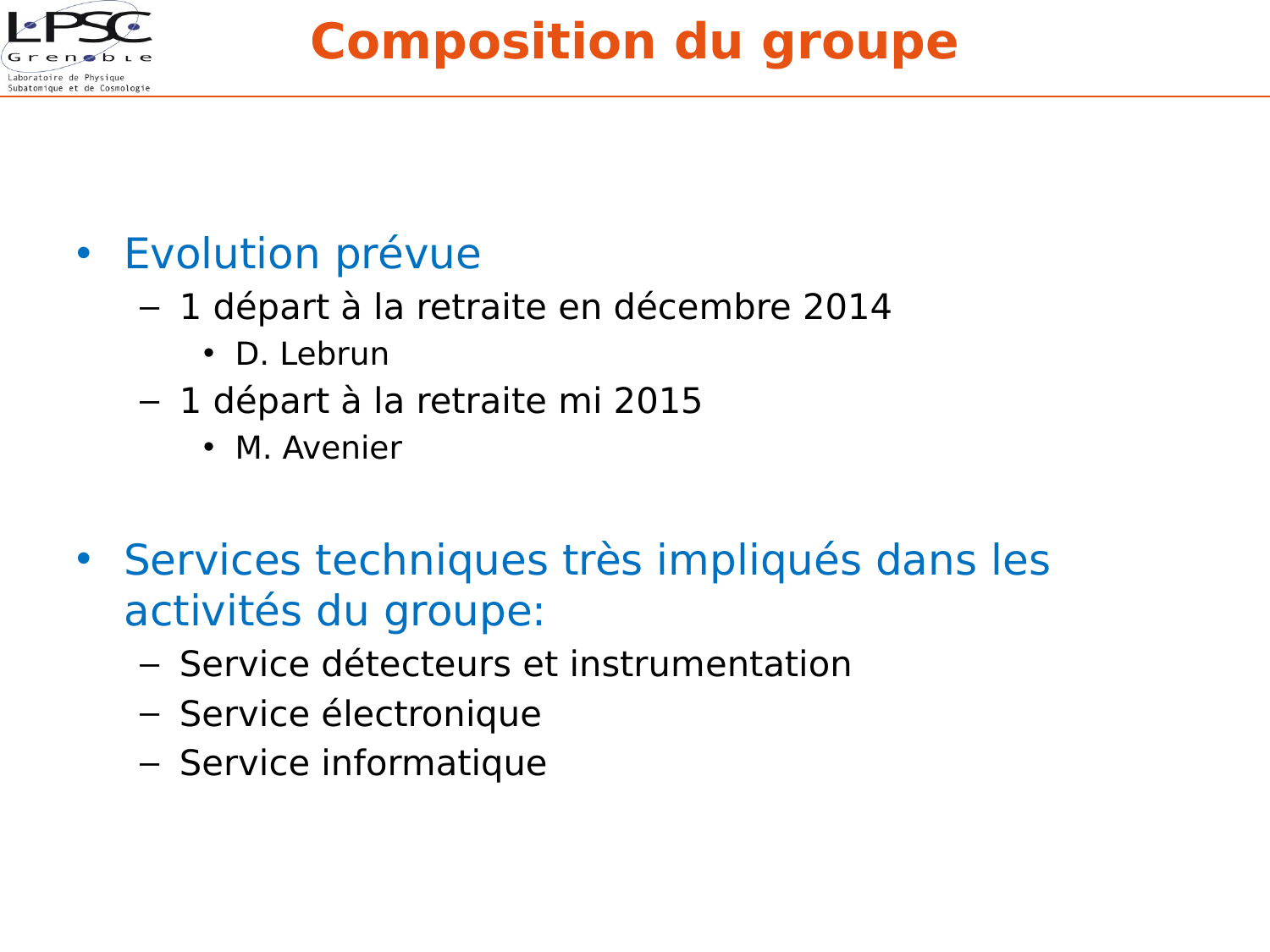

# Composition du groupe

Evolution prévue
1 départ à la retraite en décembre 2014
D. Lebrun
1 départ à la retraite mi 2015
M. Avenier

Services techniques très impliqués dans les activités du groupe:
Service détecteurs et instrumentation
Service électronique
Service informatique